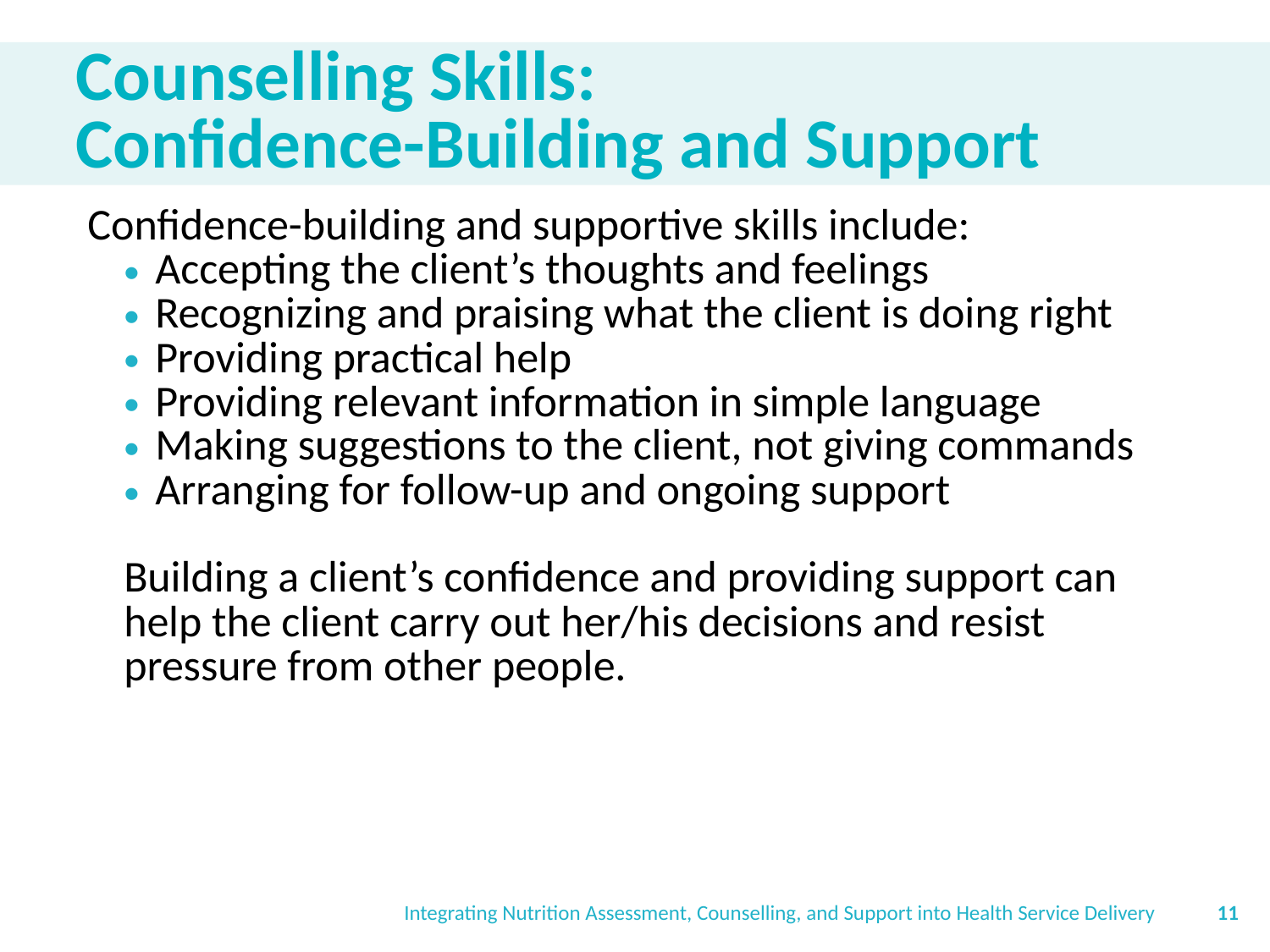

Counselling Skills:
Confidence-Building and Support
Confidence-building and supportive skills include:
Accepting the client’s thoughts and feelings
Recognizing and praising what the client is doing right
Providing practical help
Providing relevant information in simple language
Making suggestions to the client, not giving commands
Arranging for follow-up and ongoing support

Building a client’s confidence and providing support can help the client carry out her/his decisions and resist pressure from other people.

Integrating Nutrition Assessment, Counselling, and Support into Health Service Delivery
11